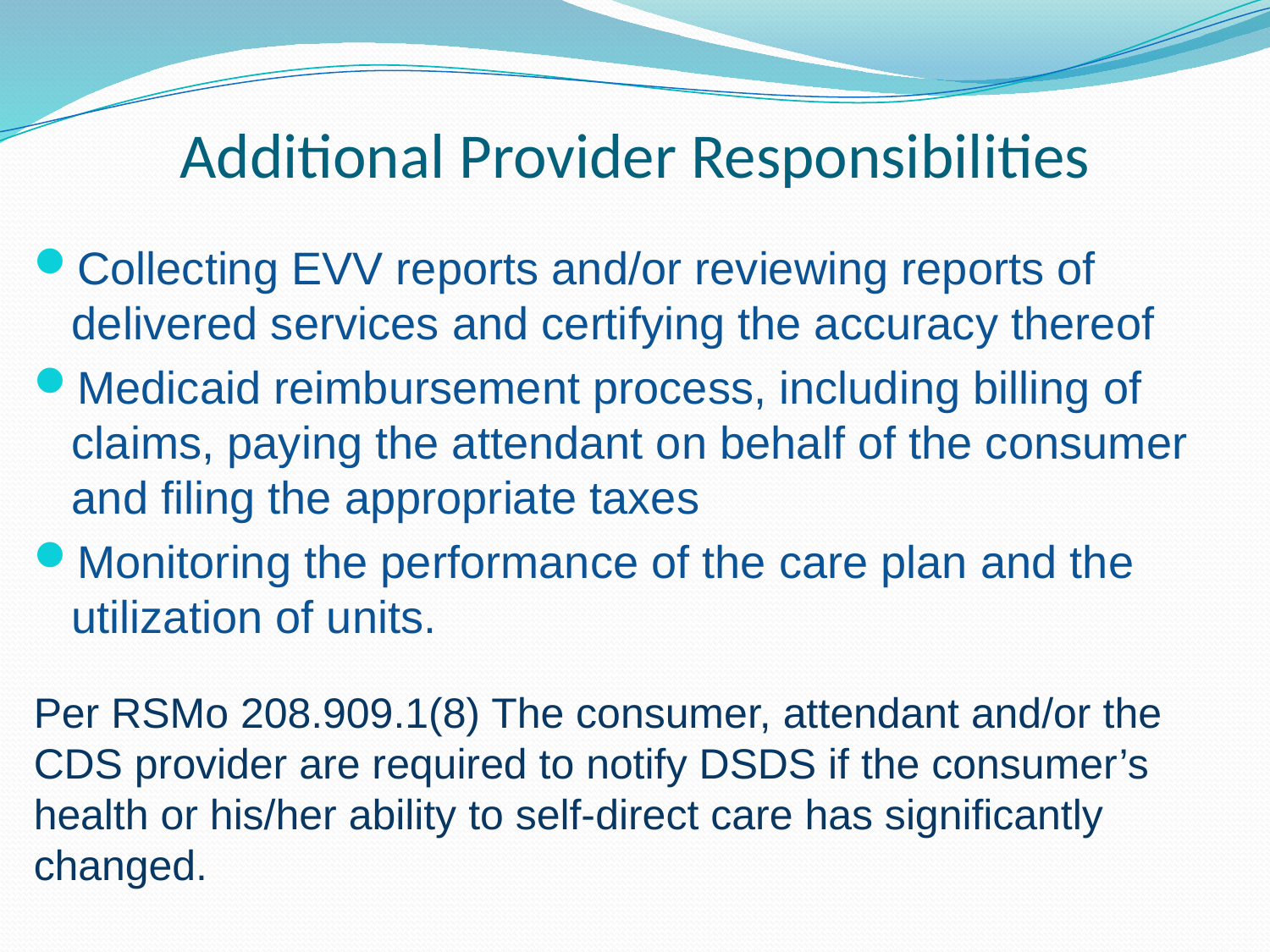

# Additional Provider Responsibilities
Collecting EVV reports and/or reviewing reports of delivered services and certifying the accuracy thereof
Medicaid reimbursement process, including billing of claims, paying the attendant on behalf of the consumer and filing the appropriate taxes
Monitoring the performance of the care plan and the utilization of units.

Per RSMo 208.909.1(8) The consumer, attendant and/or the CDS provider are required to notify DSDS if the consumer’s health or his/her ability to self-direct care has significantly changed.